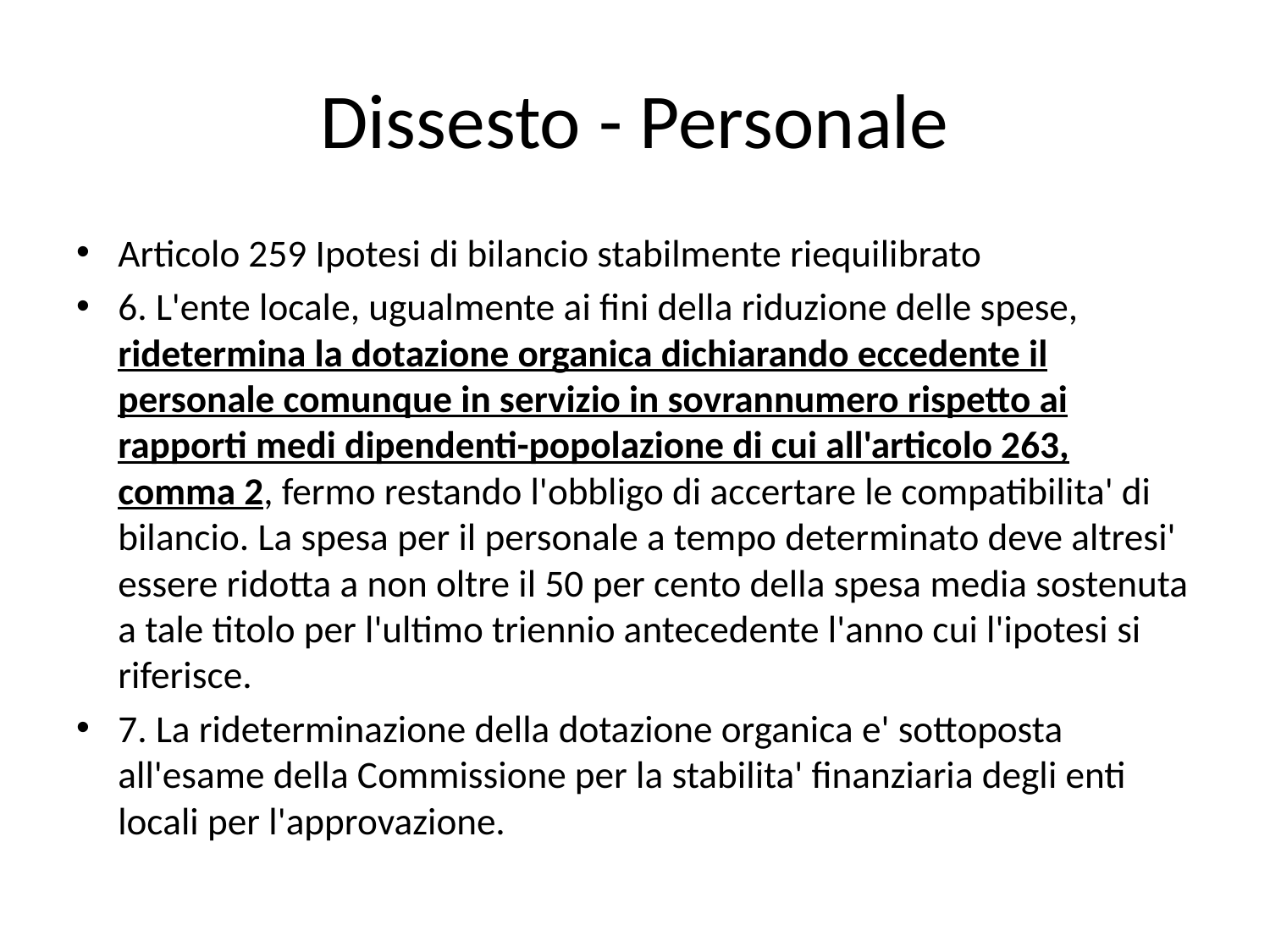

# Dissesto - Personale
Articolo 259 Ipotesi di bilancio stabilmente riequilibrato
6. L'ente locale, ugualmente ai fini della riduzione delle spese, ridetermina la dotazione organica dichiarando eccedente il personale comunque in servizio in sovrannumero rispetto ai rapporti medi dipendenti-popolazione di cui all'articolo 263, comma 2, fermo restando l'obbligo di accertare le compatibilita' di bilancio. La spesa per il personale a tempo determinato deve altresi' essere ridotta a non oltre il 50 per cento della spesa media sostenuta a tale titolo per l'ultimo triennio antecedente l'anno cui l'ipotesi si riferisce.
7. La rideterminazione della dotazione organica e' sottoposta all'esame della Commissione per la stabilita' finanziaria degli enti locali per l'approvazione.